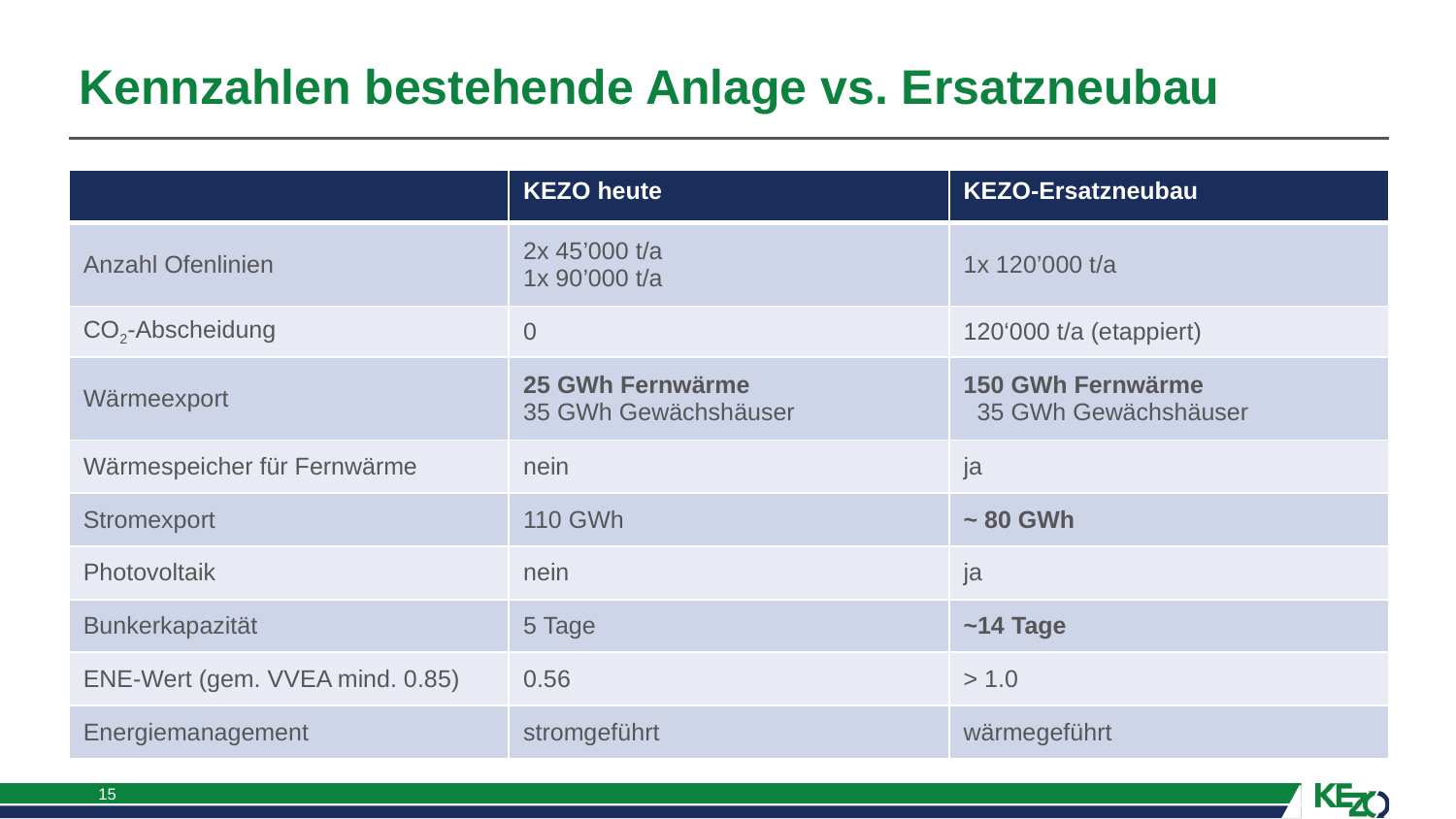

# Kennzahlen bestehende Anlage vs. Ersatzneubau
|  | KEZO heute | KEZO-Ersatzneubau |
| --- | --- | --- |
| Anzahl Ofenlinien | 2x 45’000 t/a 1x 90’000 t/a | 1x 120’000 t/a |
| CO2-Abscheidung | 0 | 120‘000 t/a (etappiert) |
| Wärmeexport | 25 GWh Fernwärme 35 GWh Gewächshäuser | 150 GWh Fernwärme 35 GWh Gewächshäuser |
| Wärmespeicher für Fernwärme | nein | ja |
| Stromexport | 110 GWh | ~ 80 GWh |
| Photovoltaik | nein | ja |
| Bunkerkapazität | 5 Tage | ~14 Tage |
| ENE-Wert (gem. VVEA mind. 0.85) | 0.56 | > 1.0 |
| Energiemanagement | stromgeführt | wärmegeführt |
Infoveranstaltung Masterplan, 7. Mai 2026
15